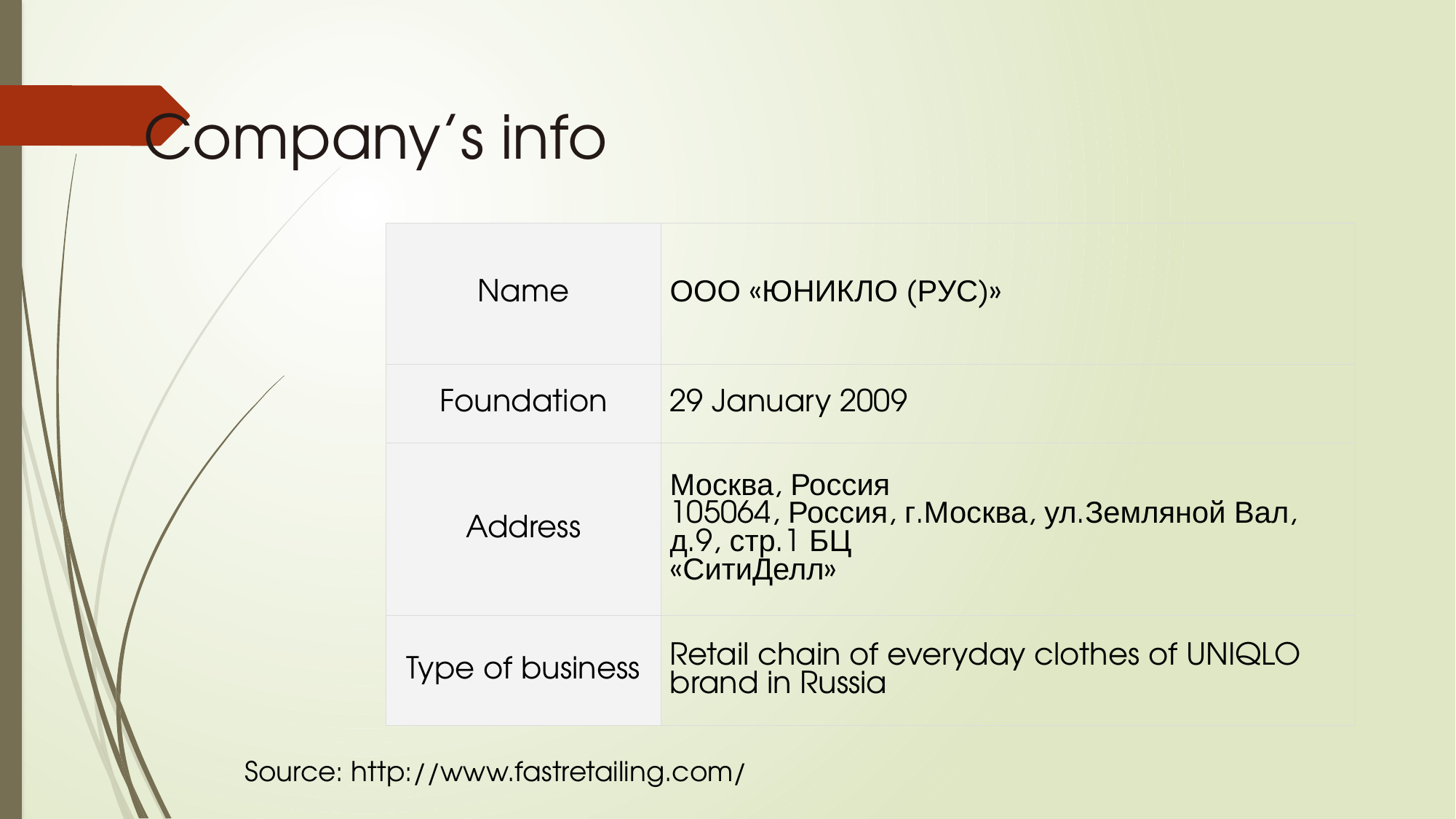

Company’s info
| Name | ООО «ЮНИКЛО (РУС)» |
| --- | --- |
| Foundation | 29 January 2009 |
| Address | Москва, Россия 105064, Россия, г.Москва, ул.Земляной Вал, д.9, стр.1 БЦ «СитиДелл» |
| Type of business | Retail chain of everyday clothes of UNIQLO brand in Russia |
Source: http://www.fastretailing.com/